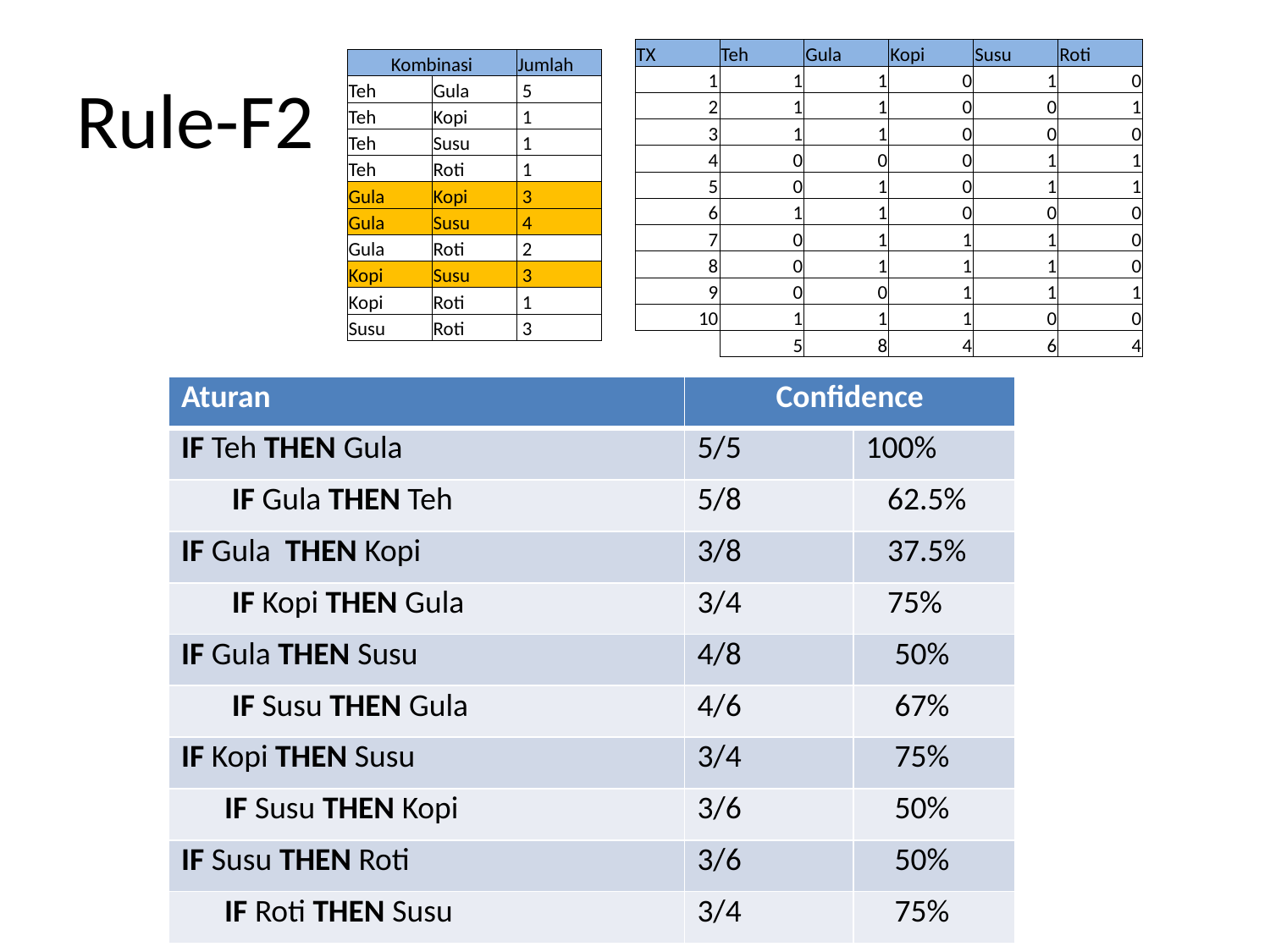

# Rule-F2
| TX | Teh | Gula | Kopi | Susu | Roti |
| --- | --- | --- | --- | --- | --- |
| 1 | 1 | 1 | 0 | 1 | 0 |
| 2 | 1 | 1 | 0 | 0 | 1 |
| 3 | 1 | 1 | 0 | 0 | 0 |
| 4 | 0 | 0 | 0 | 1 | 1 |
| 5 | 0 | 1 | 0 | 1 | 1 |
| 6 | 1 | 1 | 0 | 0 | 0 |
| 7 | 0 | 1 | 1 | 1 | 0 |
| 8 | 0 | 1 | 1 | 1 | 0 |
| 9 | 0 | 0 | 1 | 1 | 1 |
| 10 | 1 | 1 | 1 | 0 | 0 |
|  | 5 | 8 | 4 | 6 | 4 |
| Kombinasi |  | Jumlah |
| --- | --- | --- |
| Teh | Gula | 5 |
| Teh | Kopi | 1 |
| Teh | Susu | 1 |
| Teh | Roti | 1 |
| Gula | Kopi | 3 |
| Gula | Susu | 4 |
| Gula | Roti | 2 |
| Kopi | Susu | 3 |
| Kopi | Roti | 1 |
| Susu | Roti | 3 |
| Aturan | Confidence |  |
| --- | --- | --- |
| IF Teh THEN Gula | 5/5 | 100% |
| IF Gula THEN Teh | 5/8 | 62.5% |
| IF Gula THEN Kopi | 3/8 | 37.5% |
| IF Kopi THEN Gula | 3/4 | 75% |
| IF Gula THEN Susu | 4/8 | 50% |
| IF Susu THEN Gula | 4/6 | 67% |
| IF Kopi THEN Susu | 3/4 | 75% |
| IF Susu THEN Kopi | 3/6 | 50% |
| IF Susu THEN Roti | 3/6 | 50% |
| IF Roti THEN Susu | 3/4 | 75% |